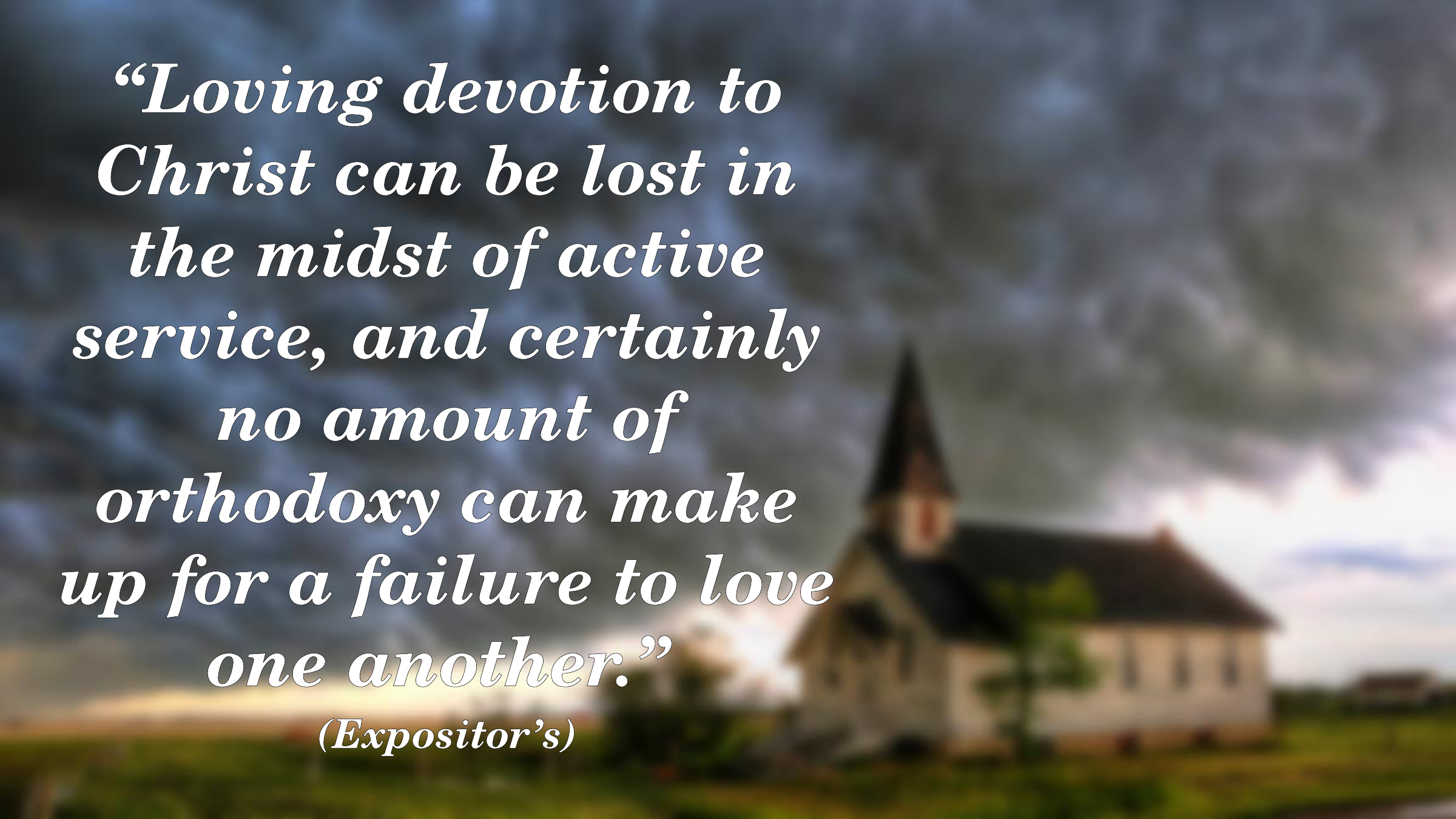

“Loving devotion to Christ can be lost in the midst of active service, and certainly no amount of orthodoxy can make up for a failure to love one another.”
(Expositor’s)